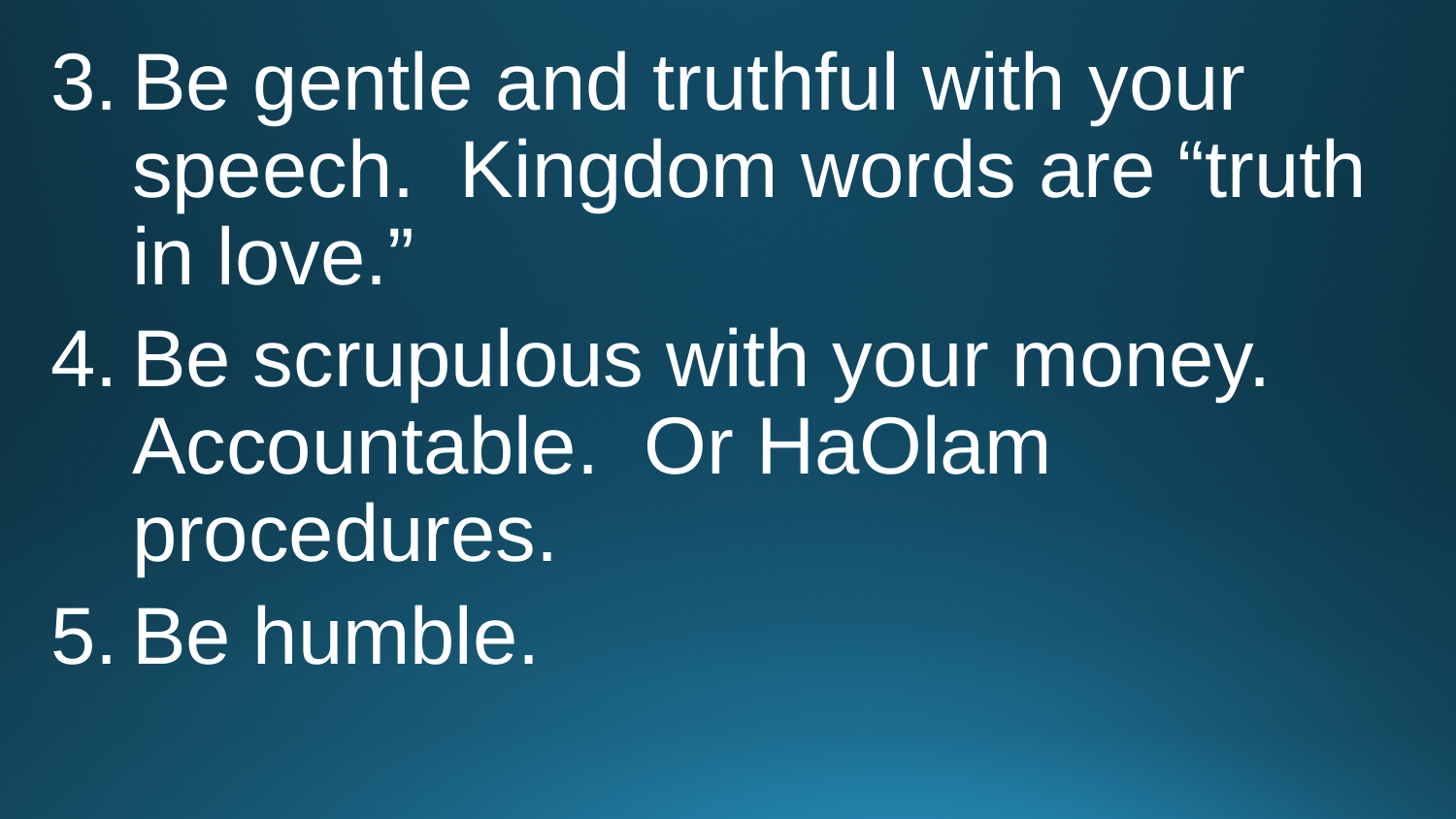

Be gentle and truthful with your speech.  Kingdom words are “truth in love.”
Be scrupulous with your money.  Accountable.  Or HaOlam procedures.
Be humble.